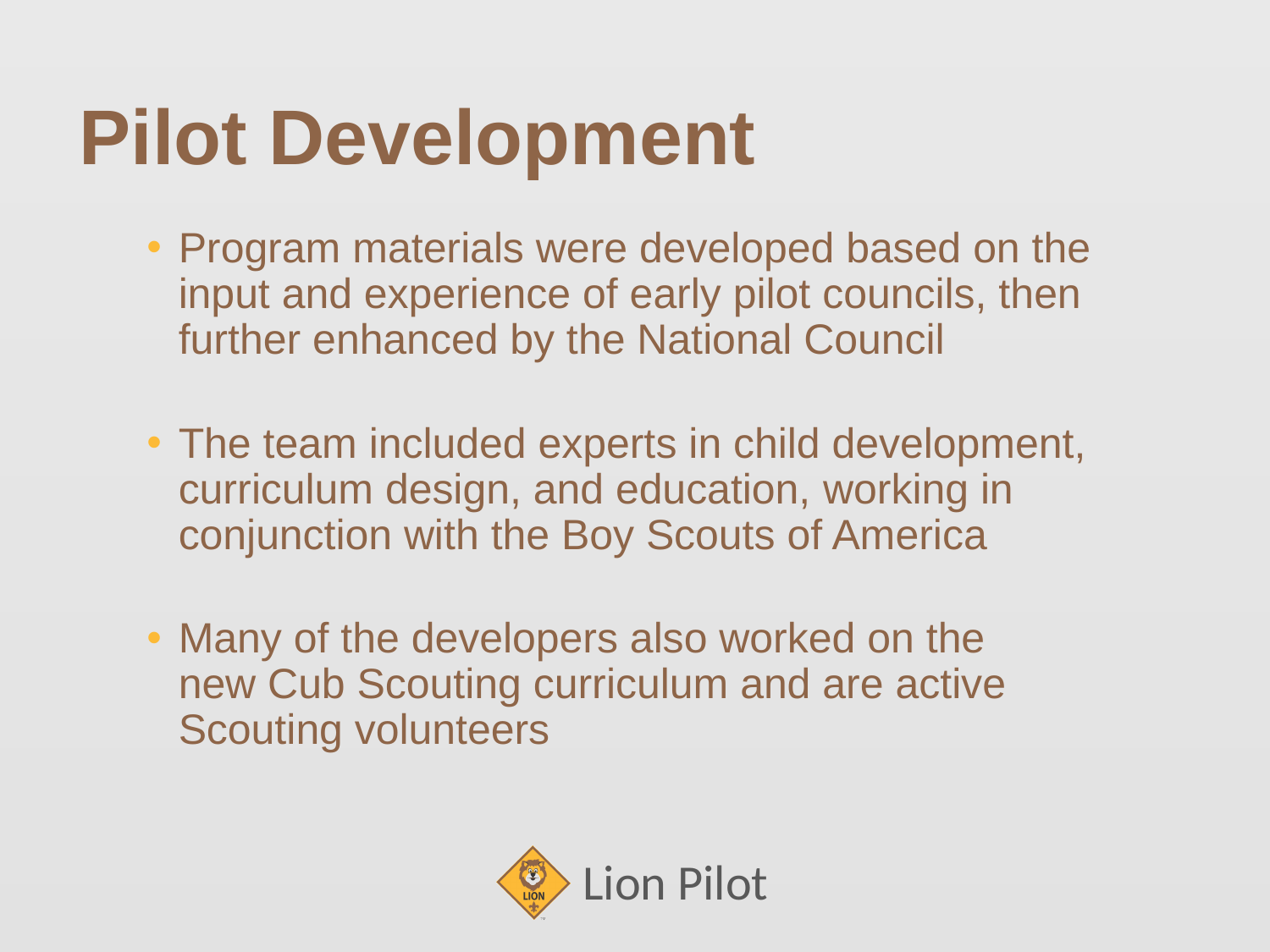

# Pilot Development
Program materials were developed based on the input and experience of early pilot councils, then further enhanced by the National Council

The team included experts in child development, curriculum design, and education, working in conjunction with the Boy Scouts of America

Many of the developers also worked on the      new Cub Scouting curriculum and are active Scouting volunteers